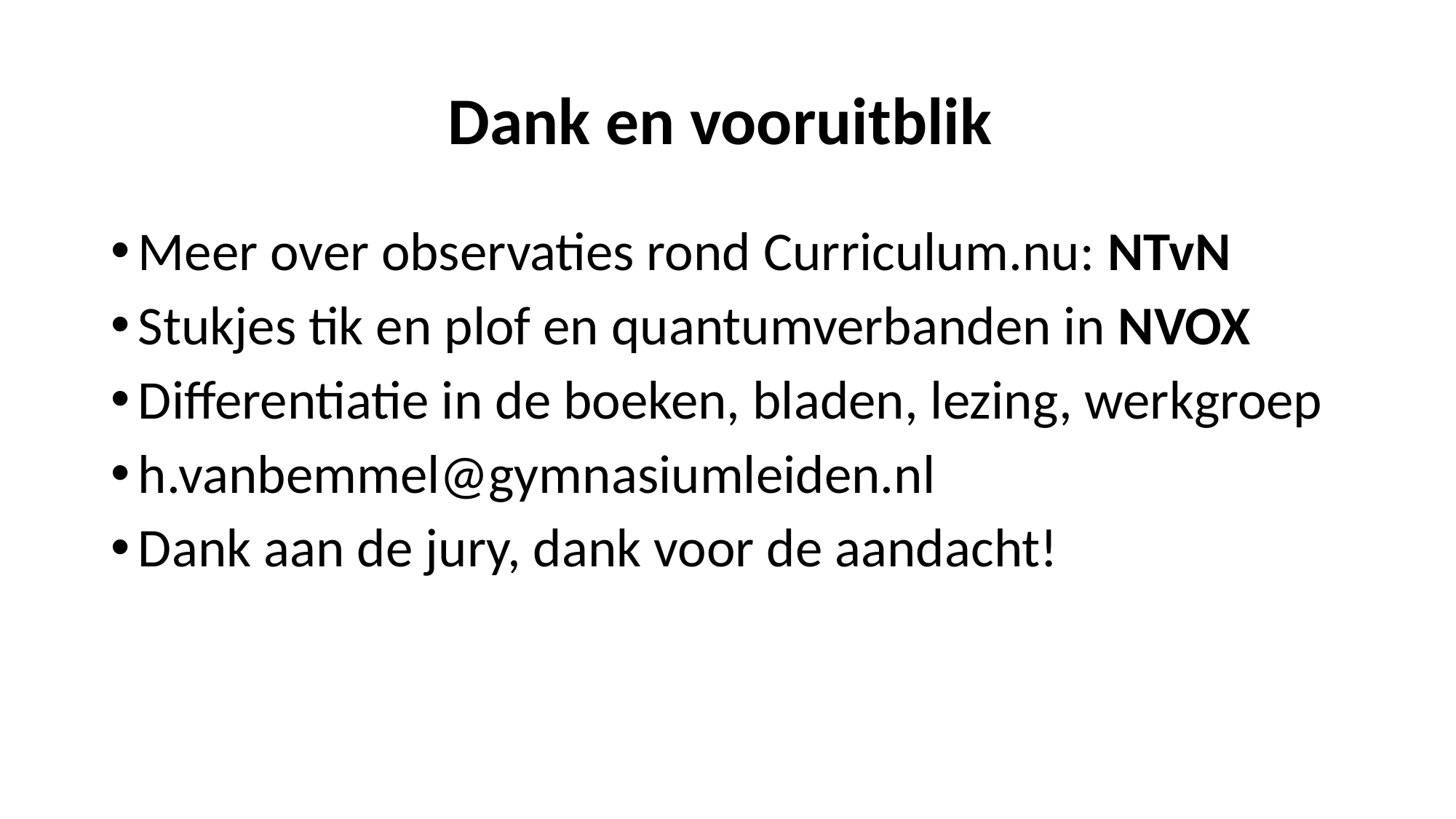

# Dank en vooruitblik
Meer over observaties rond Curriculum.nu: NTvN
Stukjes tik en plof en quantumverbanden in NVOX
Differentiatie in de boeken, bladen, lezing, werkgroep
h.vanbemmel@gymnasiumleiden.nl
Dank aan de jury, dank voor de aandacht!